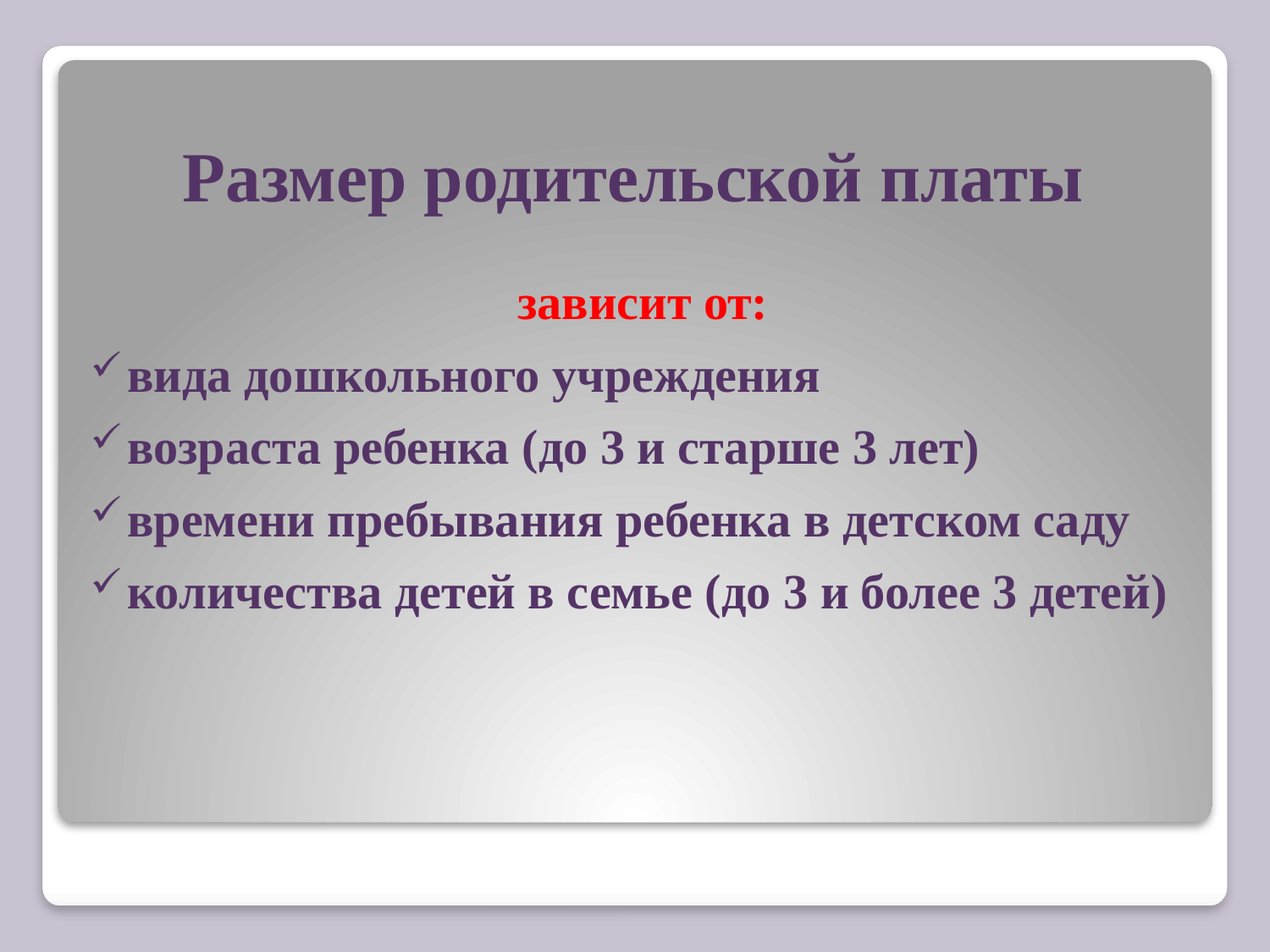

# Размер родительской платы
зависит от:
вида дошкольного учреждения
возраста ребенка (до 3 и старше 3 лет)
времени пребывания ребенка в детском саду
количества детей в семье (до 3 и более 3 детей)